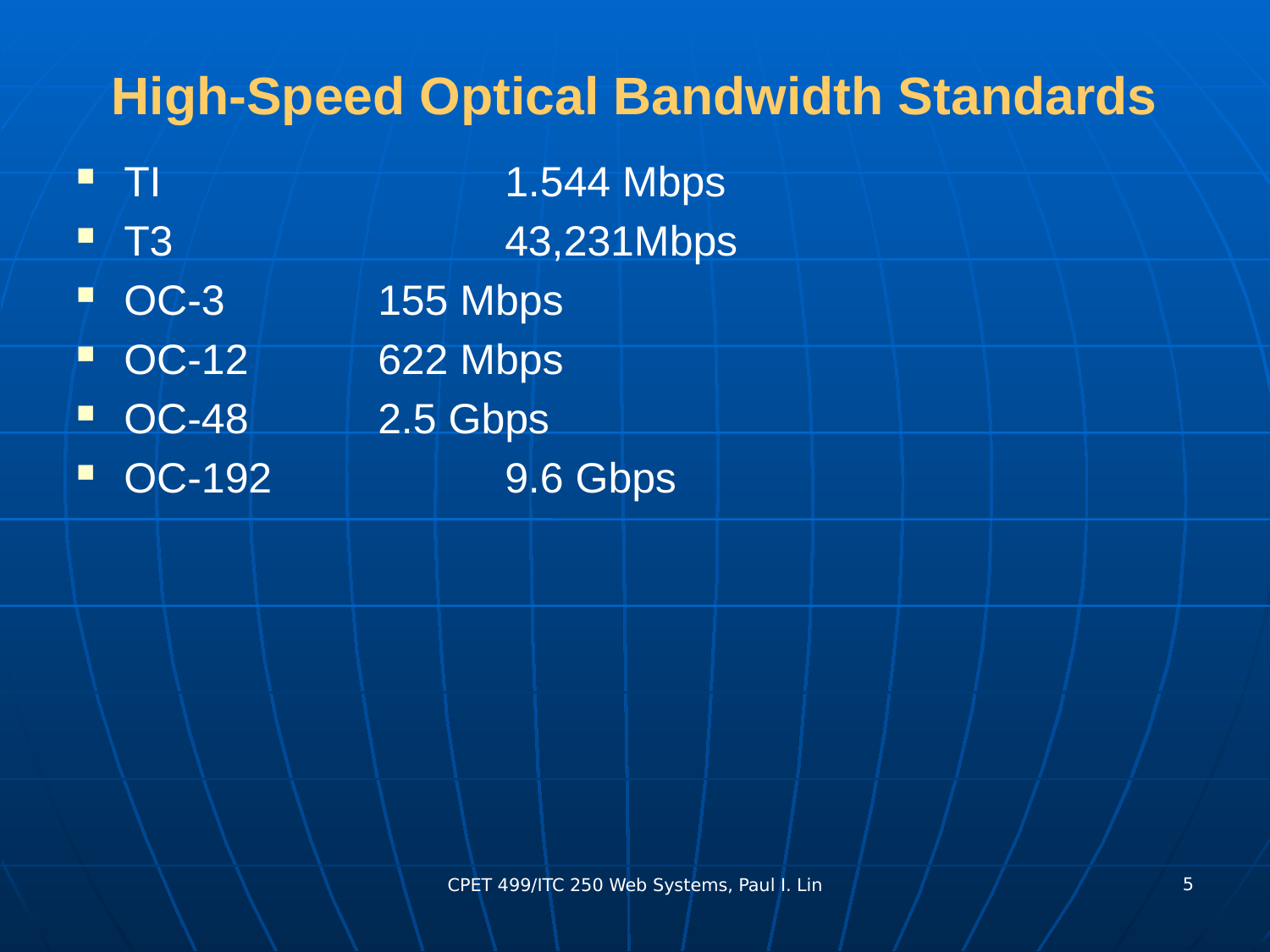

# High-Speed Optical Bandwidth Standards
TI			1.544 Mbps
T3			43,231Mbps
OC-3		155 Mbps
OC-12		622 Mbps
OC-48		2.5 Gbps
OC-192		9.6 Gbps

5
CPET 499/ITC 250 Web Systems, Paul I. Lin